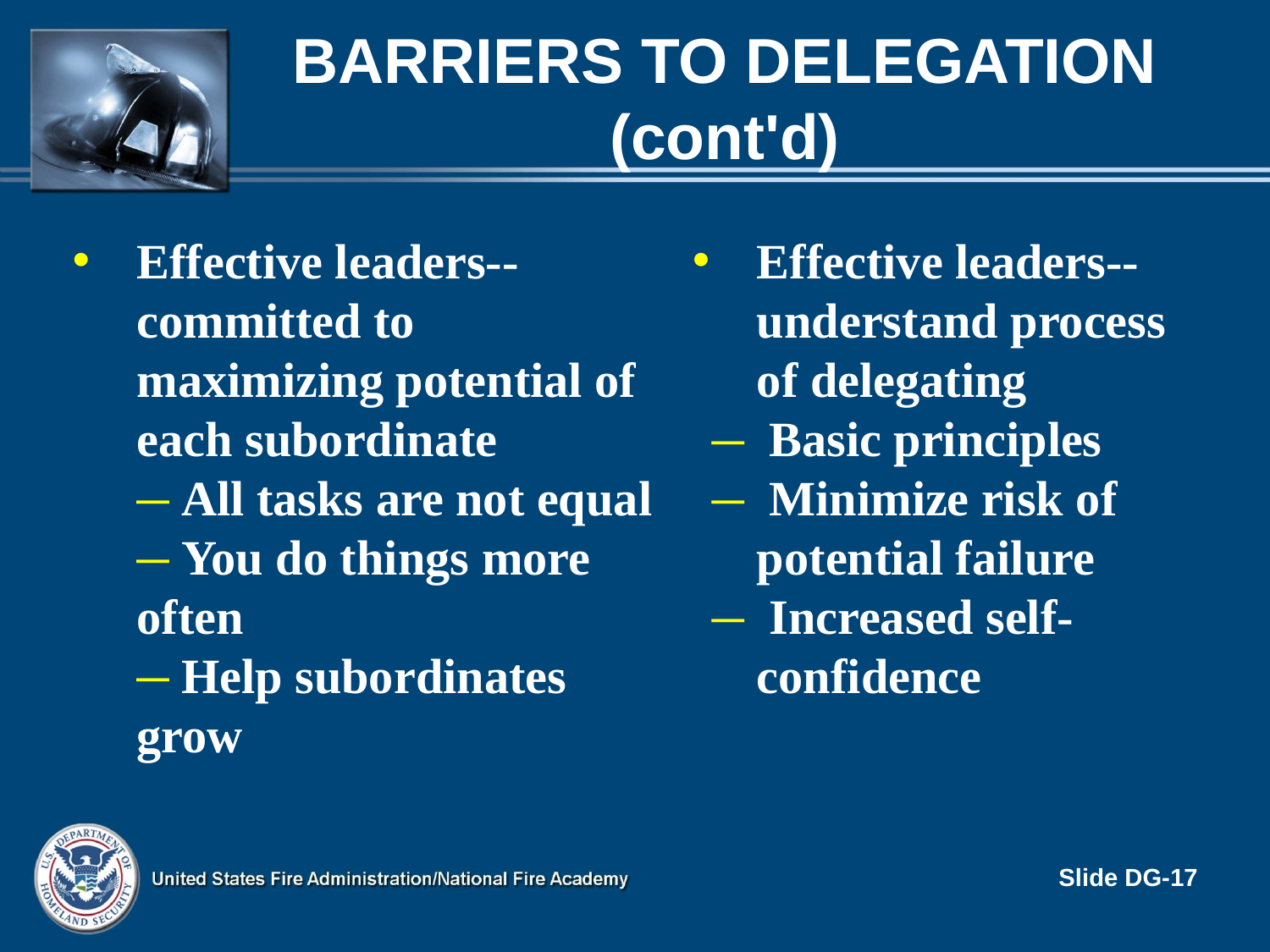

# Barriers to Delegation (cont'd)
Effective leaders-- committed to maximizing potential of each subordinate
 All tasks are not equal
 You do things more often
 Help subordinates grow
Effective leaders-- understand process of delegating
 Basic principles
 Minimize risk of potential failure
 Increased self- confidence

Slide DG-17